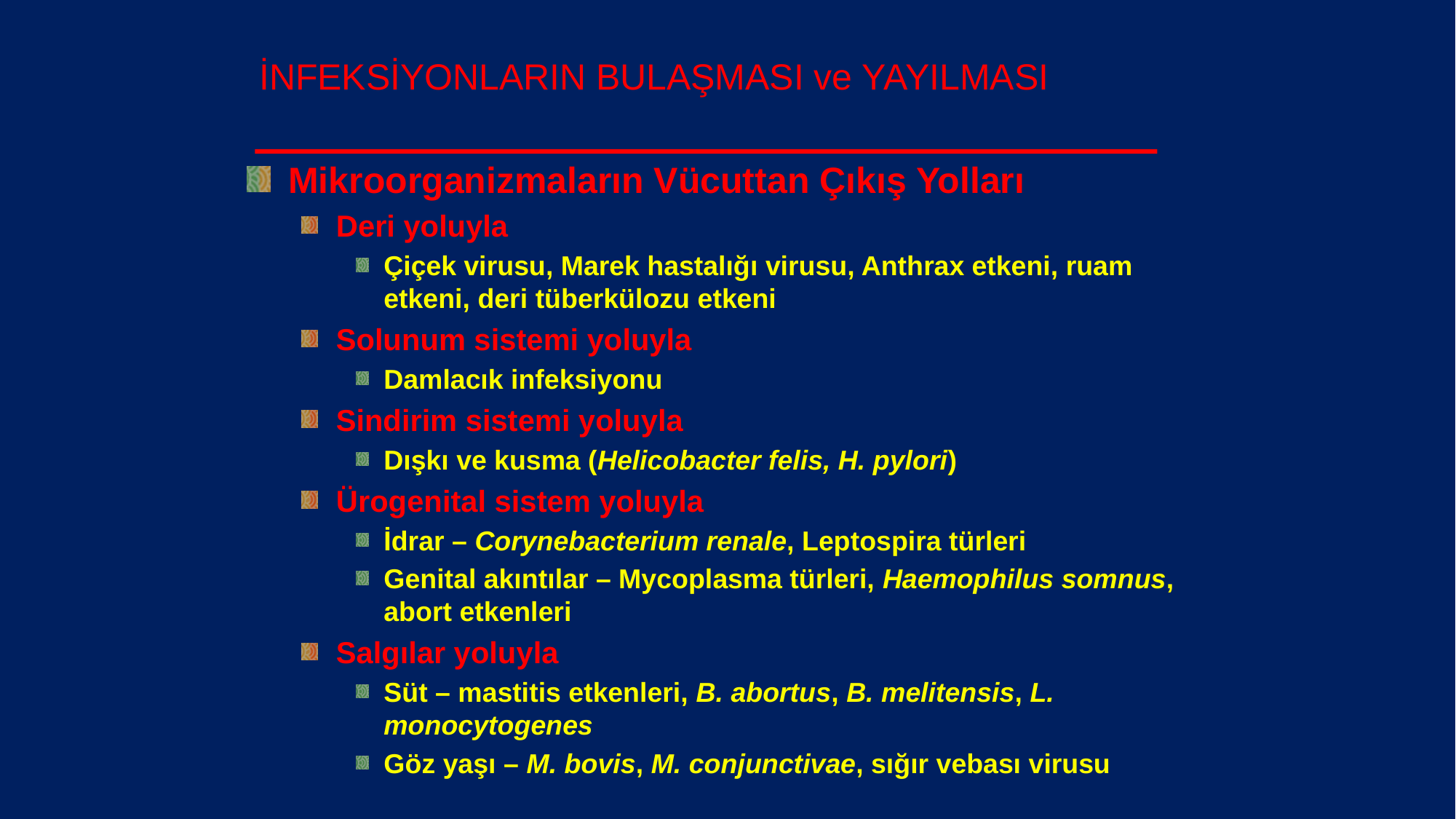

# İNFEKSİYONLARIN BULAŞMASI ve YAYILMASI

Mikroorganizmaların Vücuttan Çıkış Yolları
Deri yoluyla
Çiçek virusu, Marek hastalığı virusu, Anthrax etkeni, ruam etkeni, deri tüberkülozu etkeni
Solunum sistemi yoluyla
Damlacık infeksiyonu
Sindirim sistemi yoluyla
Dışkı ve kusma (Helicobacter felis, H. pylori)
Ürogenital sistem yoluyla
İdrar – Corynebacterium renale, Leptospira türleri
Genital akıntılar – Mycoplasma türleri, Haemophilus somnus, abort etkenleri
Salgılar yoluyla
Süt – mastitis etkenleri, B. abortus, B. melitensis, L. monocytogenes
Göz yaşı – M. bovis, M. conjunctivae, sığır vebası virusu